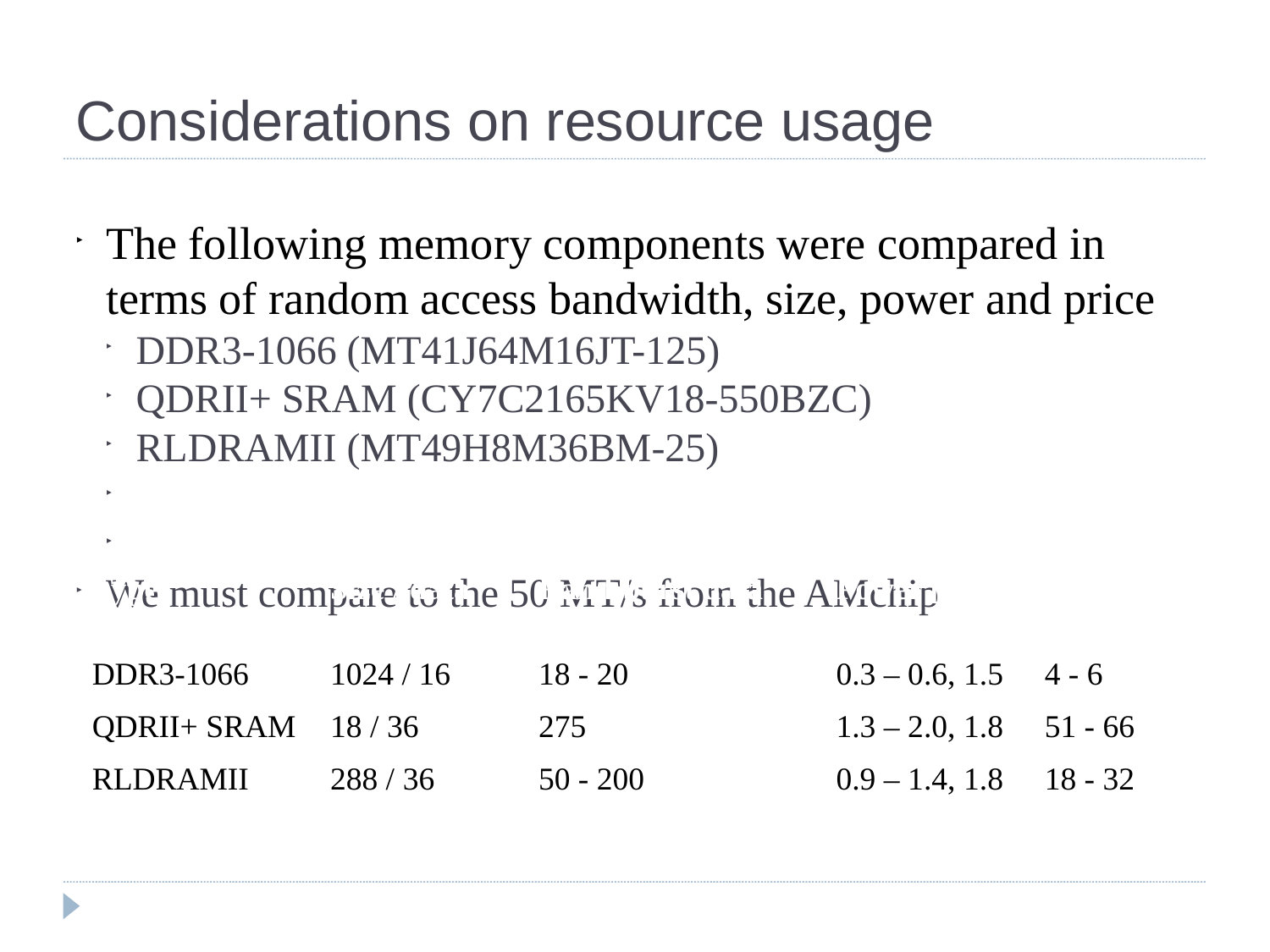

Considerations on resource usage

The following memory components were compared in terms of random access bandwidth, size, power and price
DDR3-1066 (MT41J64M16JT-125)
QDRII+ SRAM (CY7C2165KV18-550BZC)
RLDRAMII (MT49H8M36BM-25)

We must compare to the 50 MT/s from the AMchip

| Type | Size / data width [Mb/b] | Rand-burst data read BW [144MT/s] | Power [W, V] | Price [$] |
| --- | --- | --- | --- | --- |
| DDR3-1066 | 1024 / 16 | 18 - 20 | 0.3 – 0.6, 1.5 | 4 - 6 |
| QDRII+ SRAM | 18 / 36 | 275 | 1.3 – 2.0, 1.8 | 51 - 66 |
| RLDRAMII | 288 / 36 | 50 - 200 | 0.9 – 1.4, 1.8 | 18 - 32 |